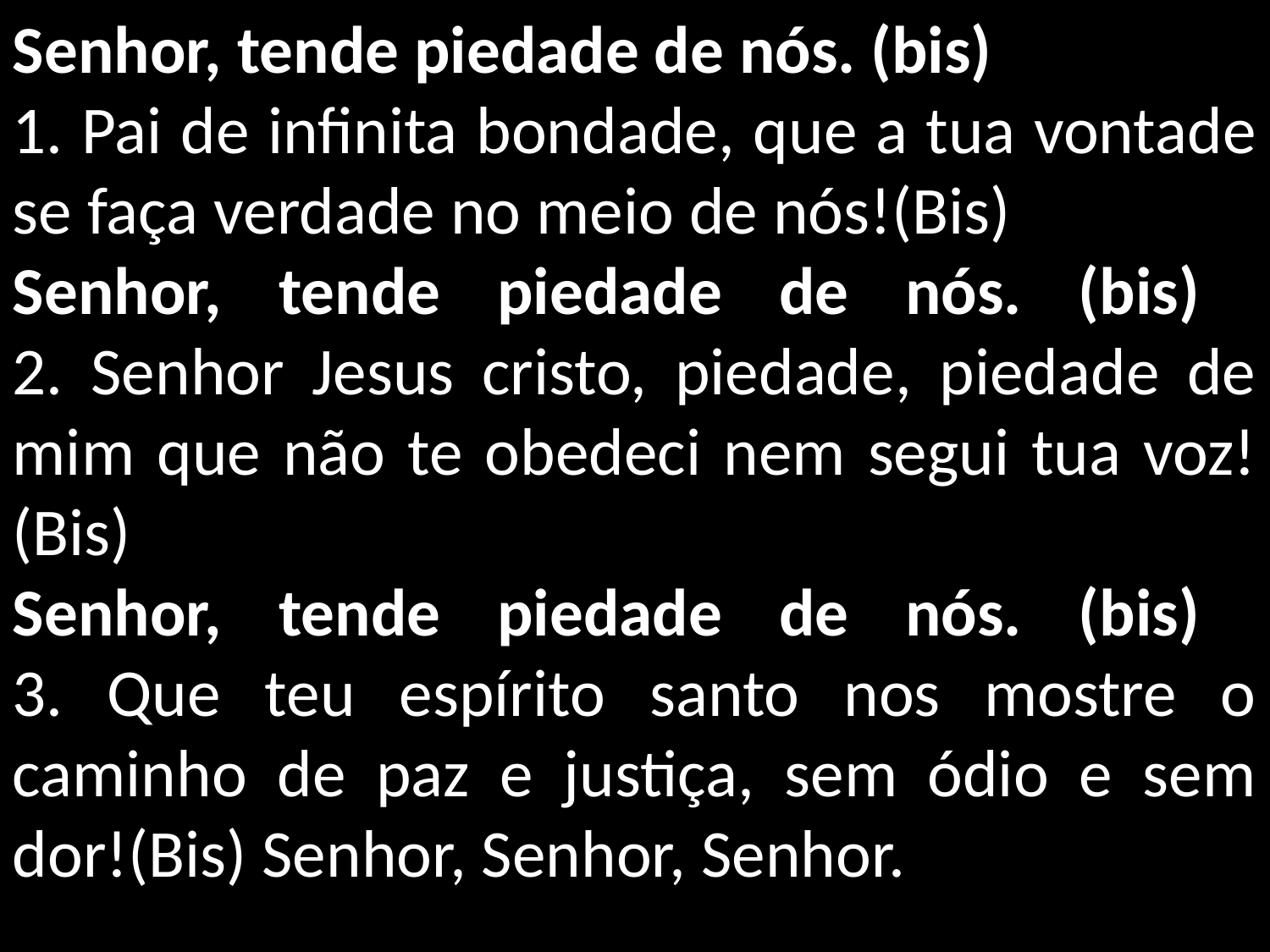

Senhor, tende piedade de nós. (bis)
1. Pai de infinita bondade, que a tua vontade se faça verdade no meio de nós!(Bis)
Senhor, tende piedade de nós. (bis)
2. Senhor Jesus cristo, piedade, piedade de mim que não te obedeci nem segui tua voz!(Bis)
Senhor, tende piedade de nós. (bis)
3. Que teu espírito santo nos mostre o caminho de paz e justiça, sem ódio e sem dor!(Bis) Senhor, Senhor, Senhor.